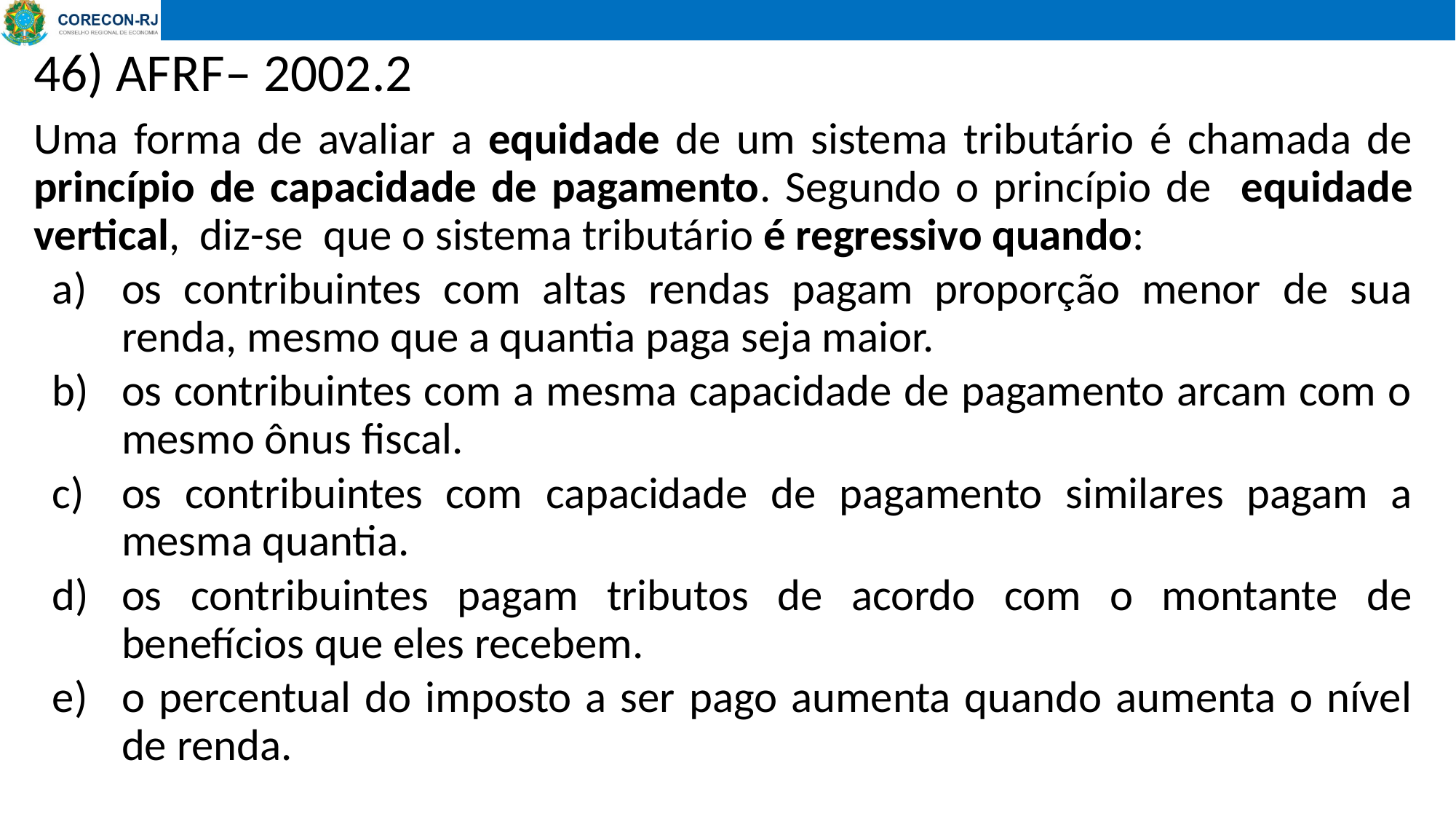

46) AFRF– 2002.2
Uma forma de avaliar a equidade de um sistema tributário é chamada de princípio de capacidade de pagamento. Segundo o princípio de  equidade vertical,  diz-se  que o sistema tributário é regressivo quando:
os contribuintes com altas rendas pagam proporção menor de sua renda, mesmo que a quantia paga seja maior.
os contribuintes com a mesma capacidade de pagamento arcam com o mesmo ônus fiscal.
os contribuintes com capacidade de pagamento similares pagam a mesma quantia.
os contribuintes pagam tributos de acordo com o montante de benefícios que eles recebem.
o percentual do imposto a ser pago aumenta quando aumenta o nível de renda.